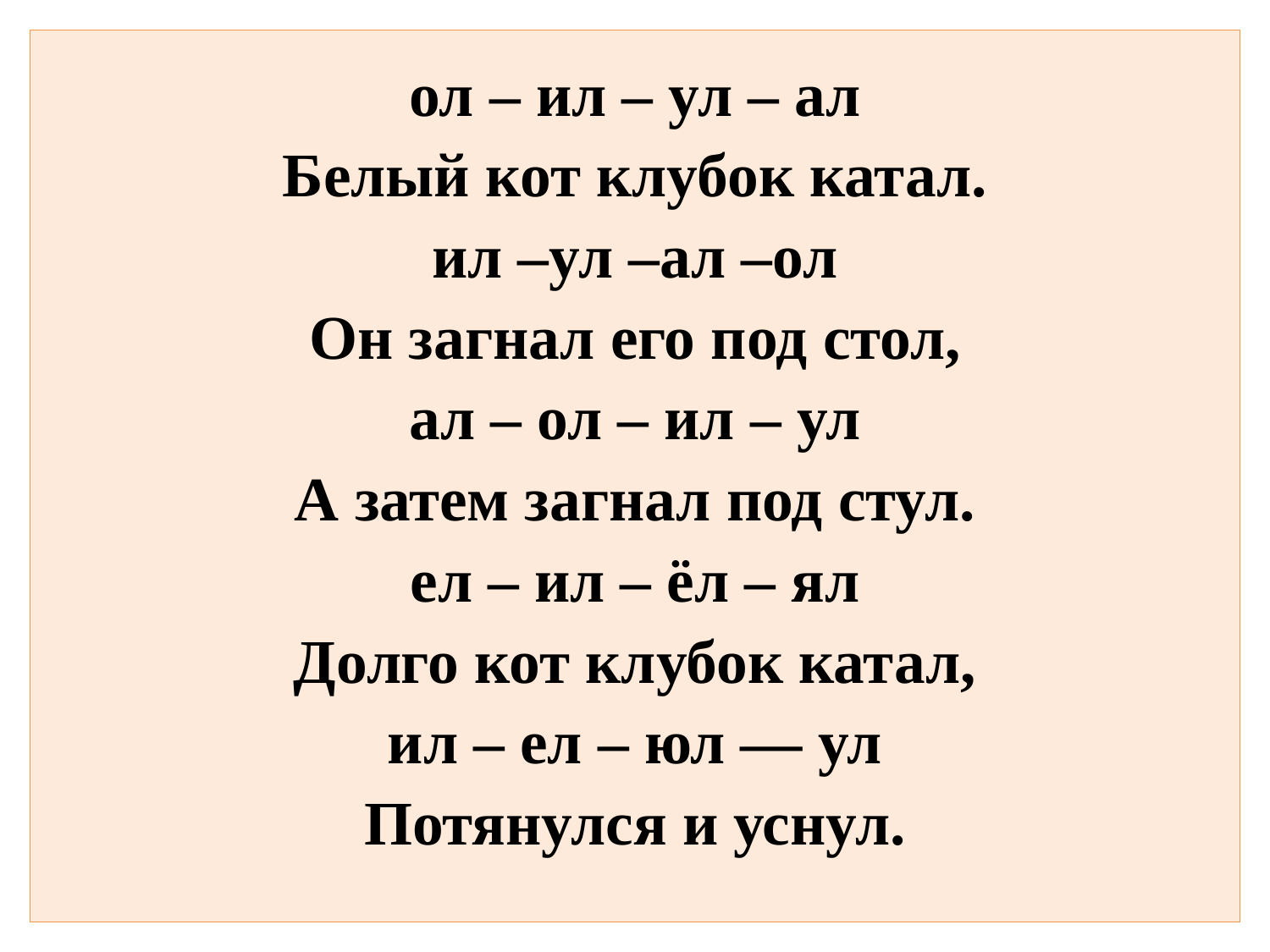

ол – ил – ул – ал
Белый кот клубок катал.
ил –ул –ал –ол
Он загнал его под стол,
ал – ол – ил – ул
А затем загнал под стул.
ел – ил – ёл – ял
Долго кот клубок катал,
ил – ел – юл — ул
Потянулся и уснул.